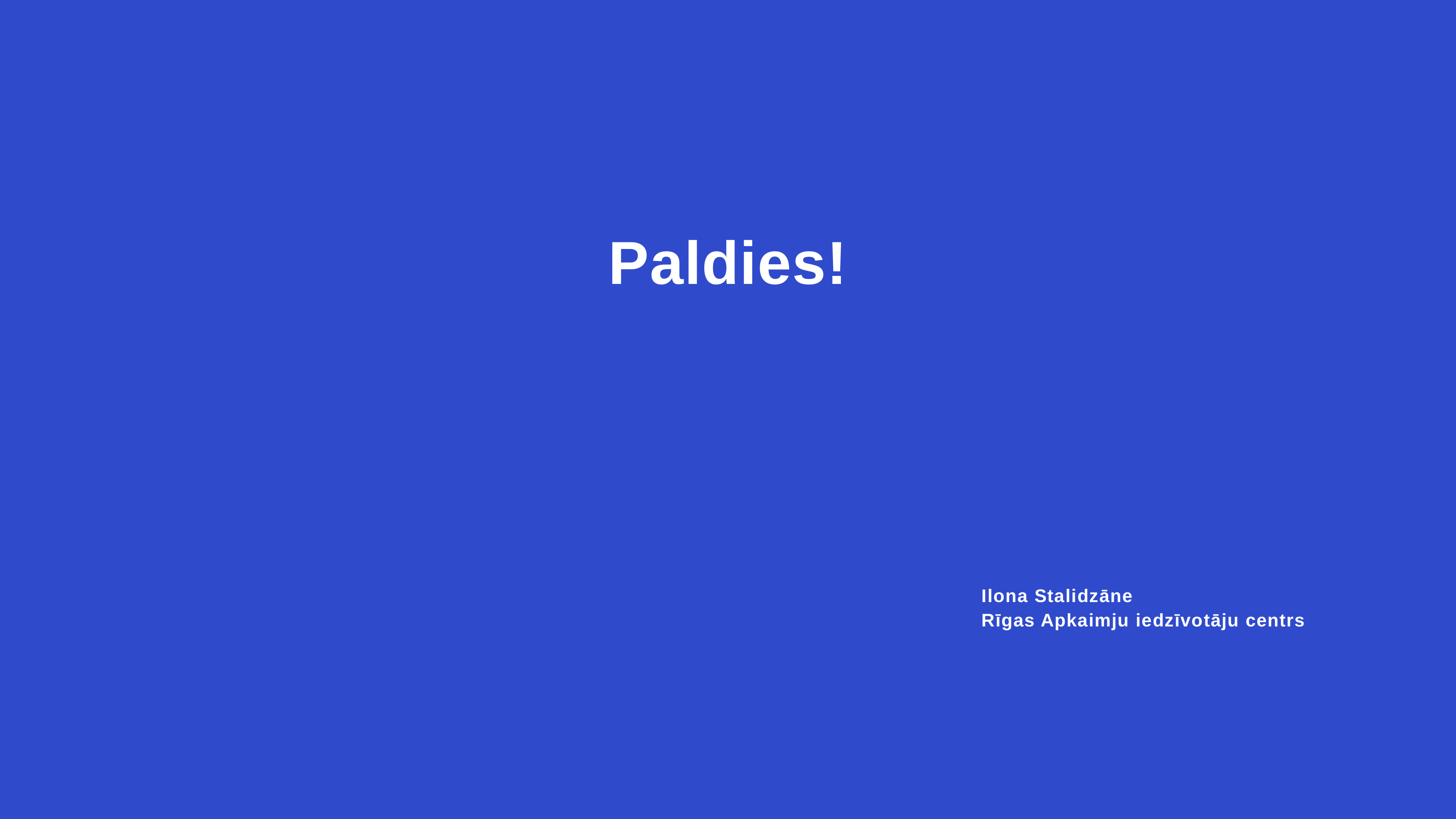

Paldies!
Ilona Stalidzāne
Rīgas Apkaimju iedzīvotāju centrs